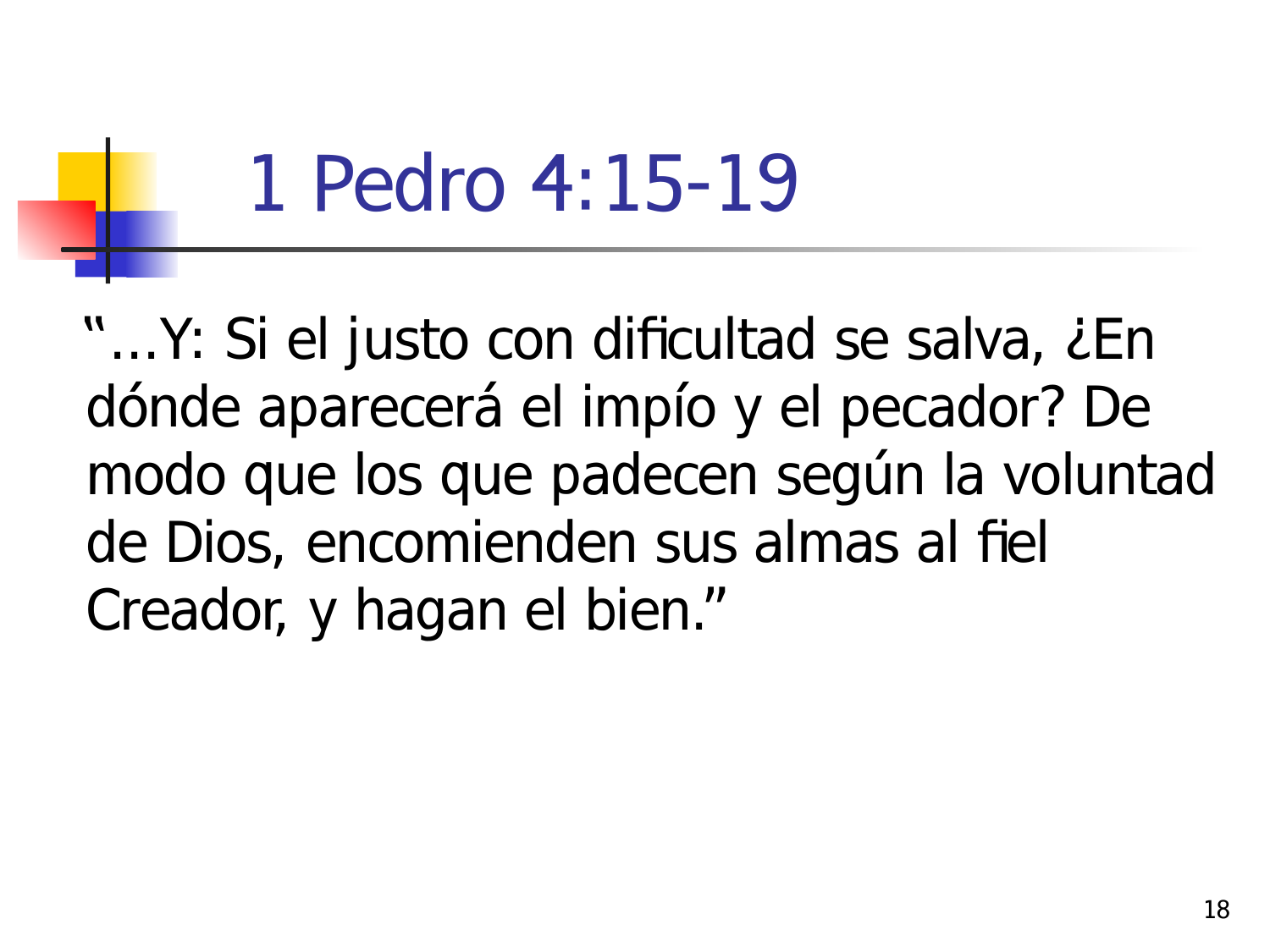

# 1 Pedro 4:15-19
“...Y: Si el justo con dificultad se salva, ¿En dónde aparecerá el impío y el pecador? De modo que los que padecen según la voluntad de Dios, encomienden sus almas al fiel Creador, y hagan el bien.”
18